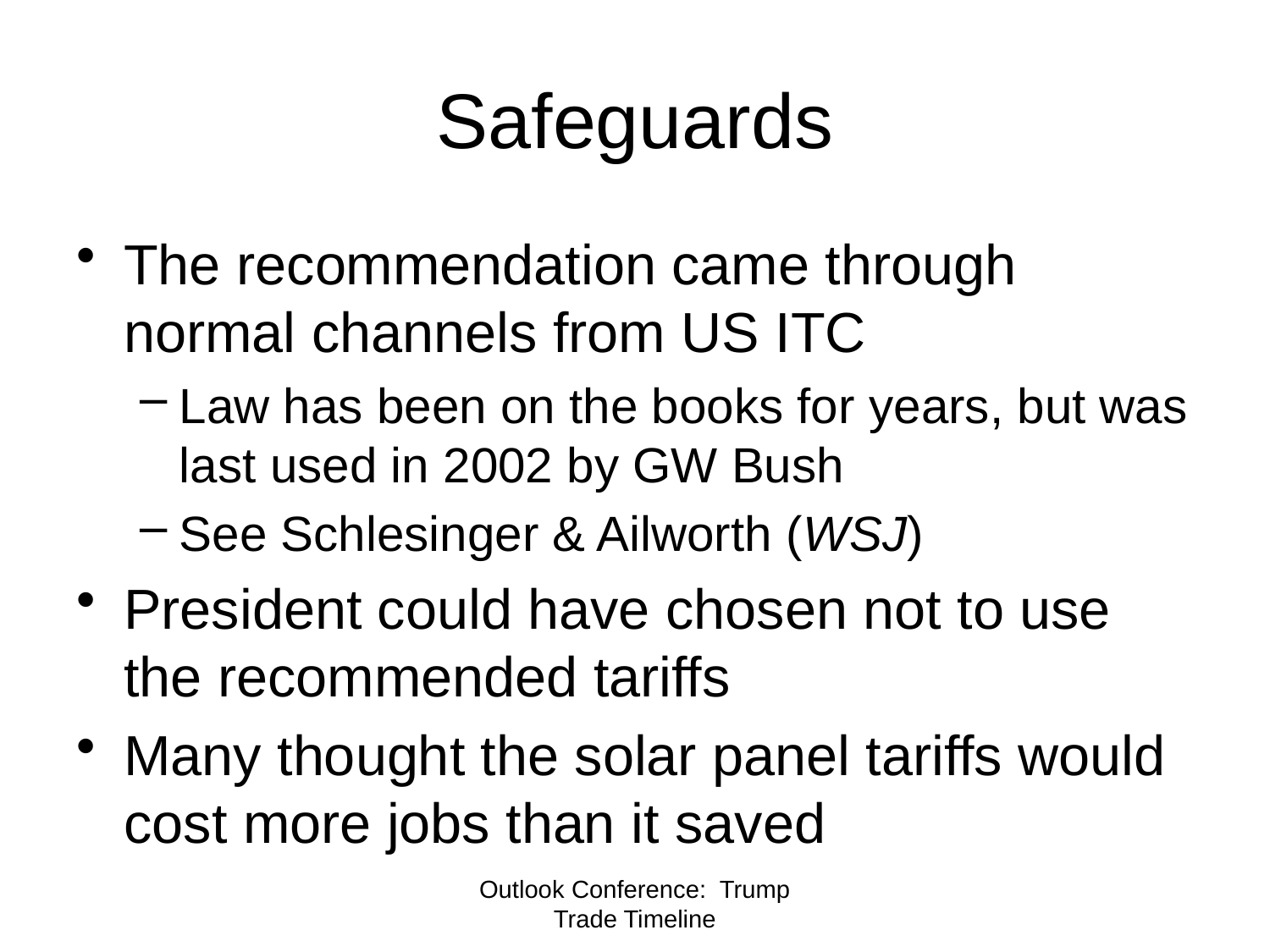

# Safeguards
The recommendation came through normal channels from US ITC
Law has been on the books for years, but was last used in 2002 by GW Bush
See Schlesinger & Ailworth (WSJ)
President could have chosen not to use the recommended tariffs
Many thought the solar panel tariffs would cost more jobs than it saved

Outlook Conference:  Trump Trade Timeline